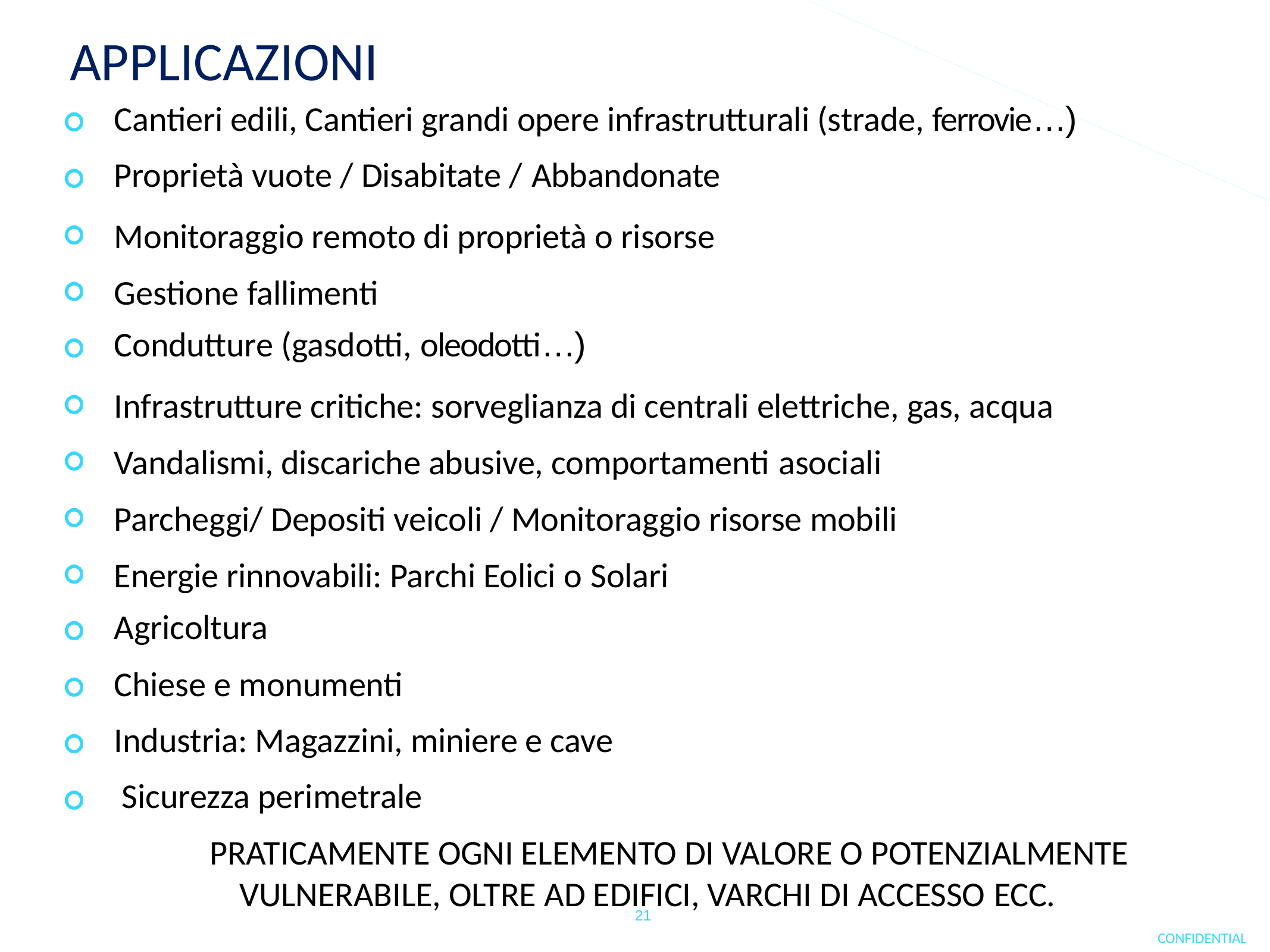

# APPLICAZIONI
Cantieri edili, Cantieri grandi opere infrastrutturali (strade, ferrovie…)  Proprietà vuote / Disabitate / Abbandonate
Monitoraggio remoto di proprietà o risorse  Gestione fallimenti
Condutture (gasdotti, oleodotti…)
Infrastrutture critiche: sorveglianza di centrali elettriche, gas, acqua  Vandalismi, discariche abusive, comportamenti asociali
Parcheggi/ Depositi veicoli / Monitoraggio risorse mobili  Energie rinnovabili: Parchi Eolici o Solari
Agricoltura
Chiese e monumenti
Industria: Magazzini, miniere e cave  Sicurezza perimetrale
PRATICAMENTE OGNI ELEMENTO DI VALORE O POTENZIALMENTE  VULNERABILE, OLTRE AD EDIFICI, VARCHI DI ACCESSO ECC.

21
CONFIDENTIAL